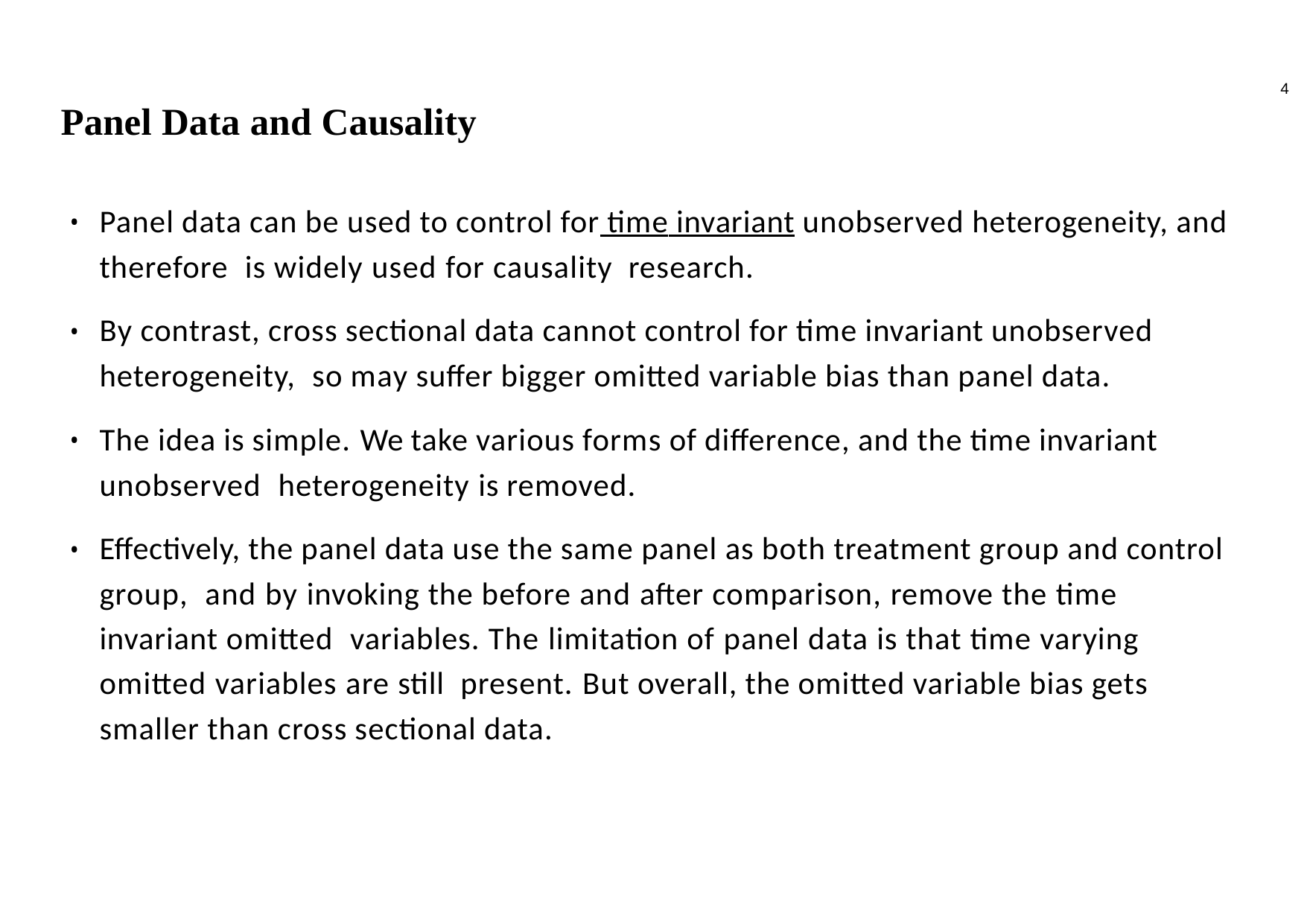

4
# Panel Data and Causality
Panel data can be used to control for time invariant unobserved heterogeneity, and therefore  is widely used for causality  research.
By contrast, cross sectional data cannot control for time invariant unobserved heterogeneity,  so may suffer bigger omitted variable bias than panel data.
The idea is simple. We take various forms of difference, and the time invariant unobserved  heterogeneity is removed.
Effectively, the panel data use the same panel as both treatment group and control group,  and by invoking the before and after comparison, remove the time invariant omitted  variables. The limitation of panel data is that time varying omitted variables are still  present. But overall, the omitted variable bias gets smaller than cross sectional data.